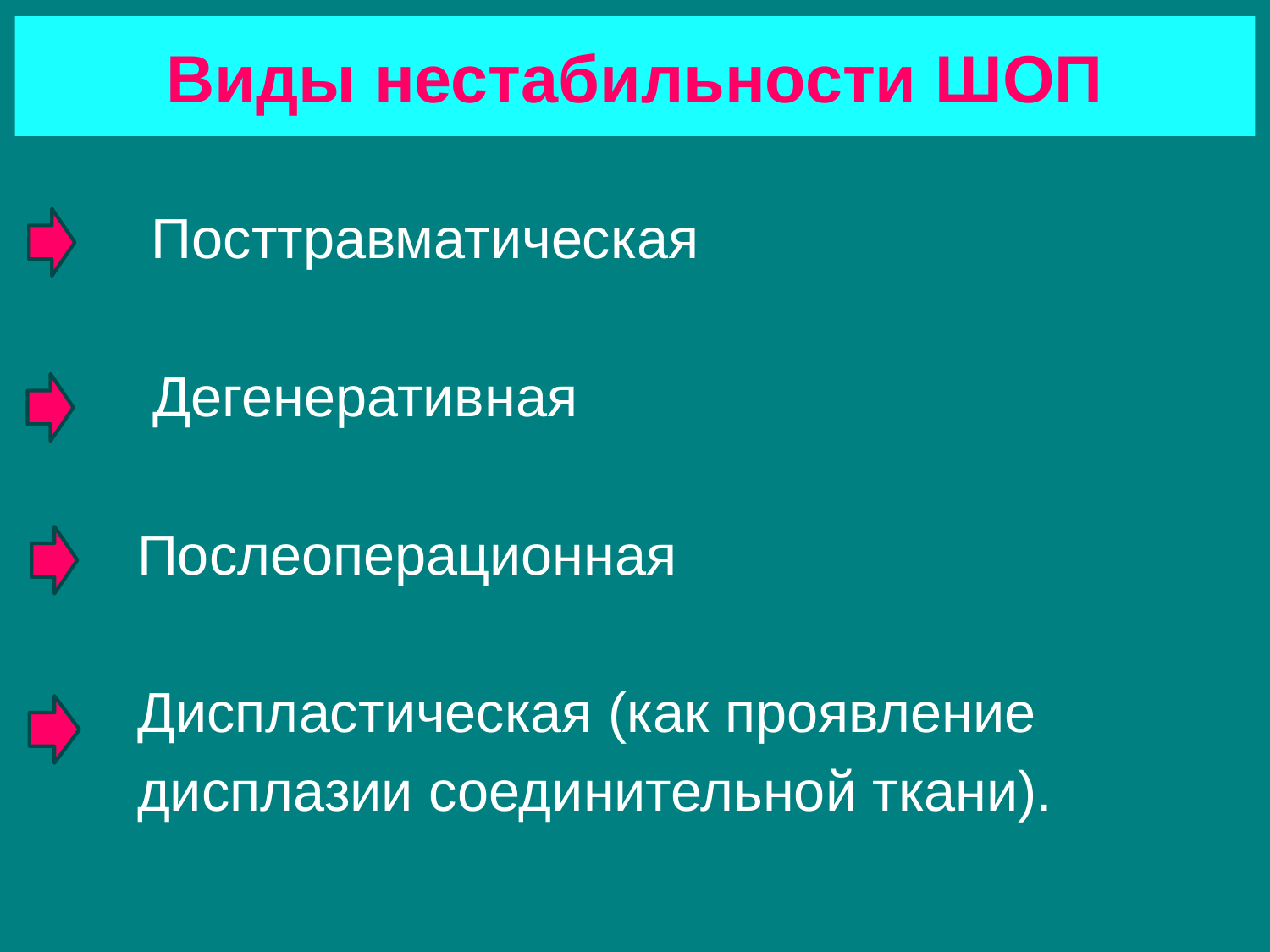

# Виды нестабильности ШОП
         Посттравматическая

        Дегенеративная

       Послеоперационная

       Диспластическая (как проявление
       дисплазии соединительной ткани).